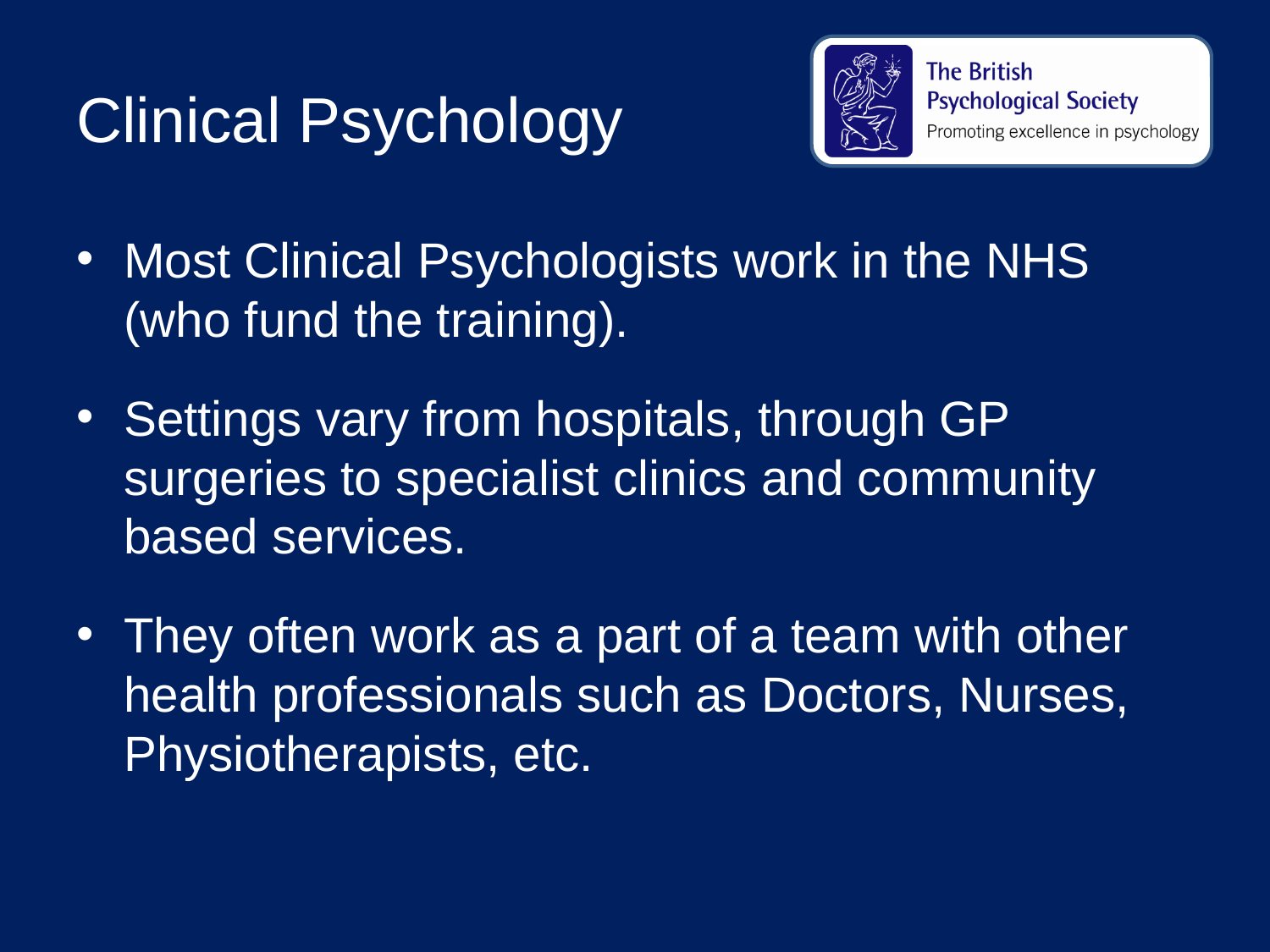

# Clinical Psychology
Most Clinical Psychologists work in the NHS (who fund the training).

Settings vary from hospitals, through GP surgeries to specialist clinics and community based services.

They often work as a part of a team with other health professionals such as Doctors, Nurses, Physiotherapists, etc.